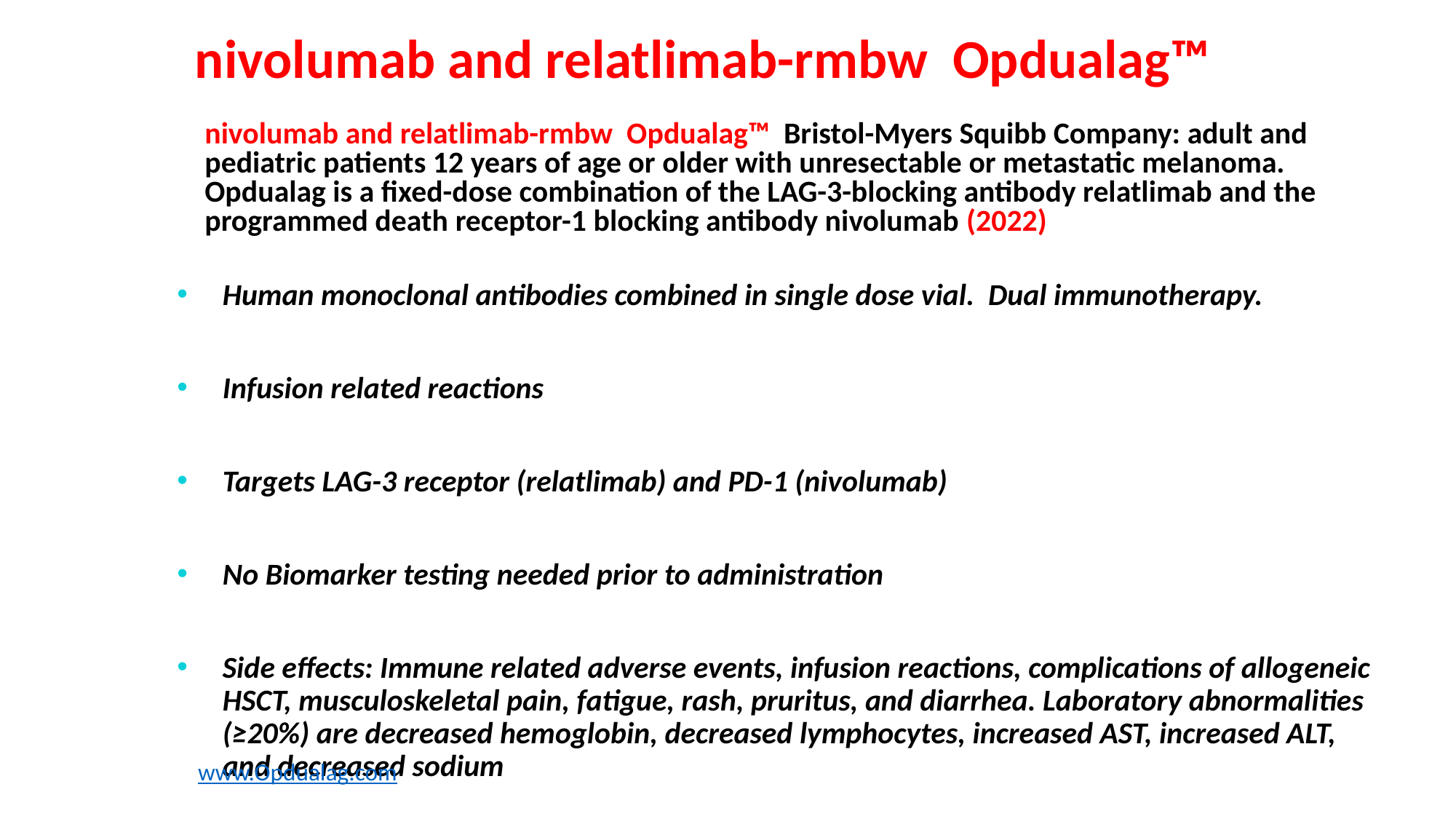

# nivolumab and relatlimab-rmbw  Opdualag™
nivolumab and relatlimab-rmbw  Opdualag™  Bristol-Myers Squibb Company: adult and pediatric patients 12 years of age or older with unresectable or metastatic melanoma. Opdualag is a fixed-dose combination of the LAG-3-blocking antibody relatlimab and the programmed death receptor-1 blocking antibody nivolumab (2022)
Human monoclonal antibodies combined in single dose vial.  Dual immunotherapy.

Infusion related reactions

Targets LAG-3 receptor (relatlimab) and PD-1 (nivolumab)

No Biomarker testing needed prior to administration

Side effects: Immune related adverse events, infusion reactions, complications of allogeneic HSCT, musculoskeletal pain, fatigue, rash, pruritus, and diarrhea. Laboratory abnormalities (≥20%) are decreased hemoglobin, decreased lymphocytes, increased AST, increased ALT, and decreased sodium
www.Opdualag.com